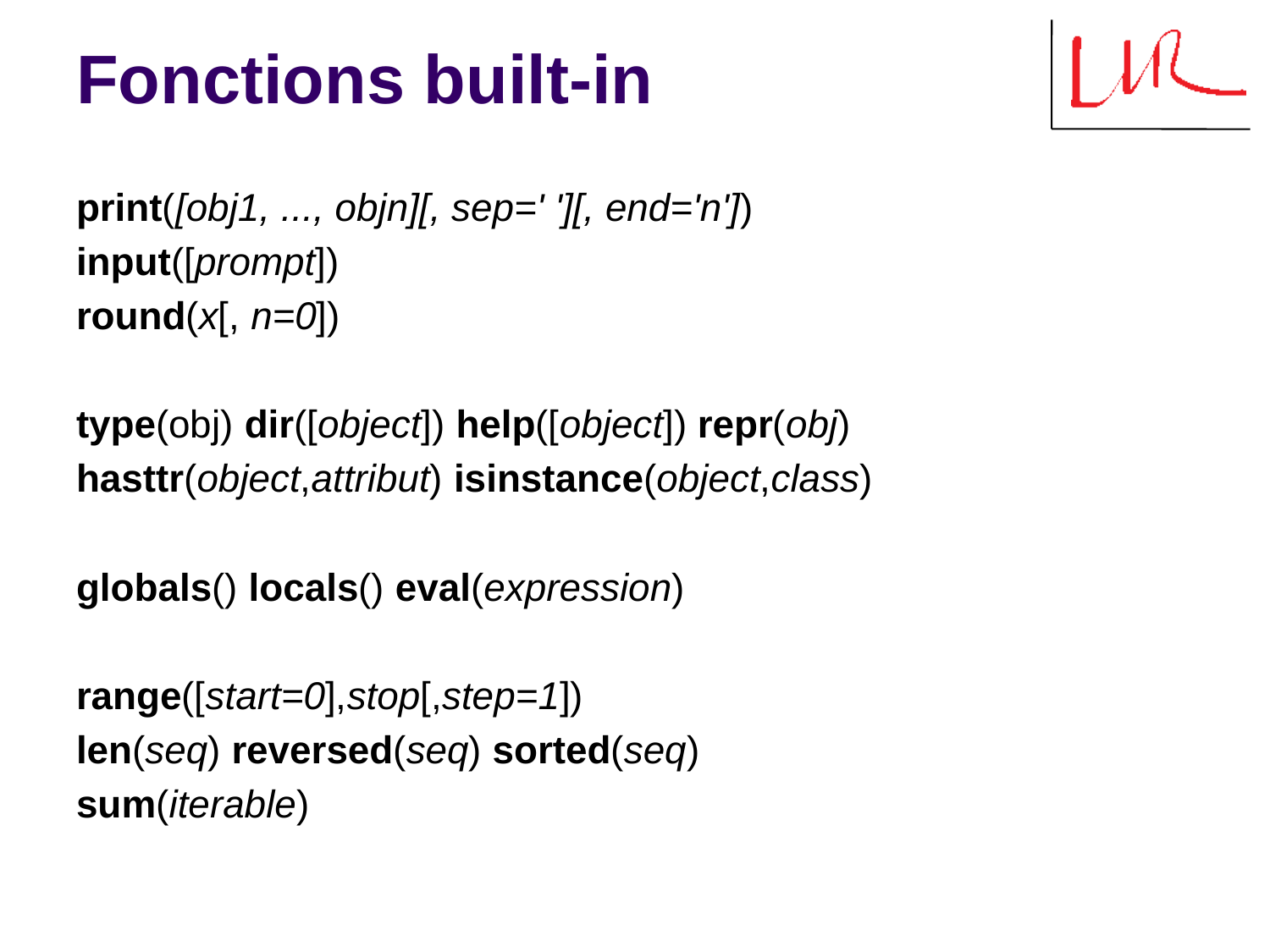

# Fonctions built-in
print([obj1, ..., objn][, sep=' '][, end='n'])
input([prompt])
round(x[, n=0])

type(obj) dir([object]) help([object]) repr(obj)
hasttr(object,attribut) isinstance(object,class)

globals() locals() eval(expression)

range([start=0],stop[,step=1])
len(seq) reversed(seq) sorted(seq)
sum(iterable)